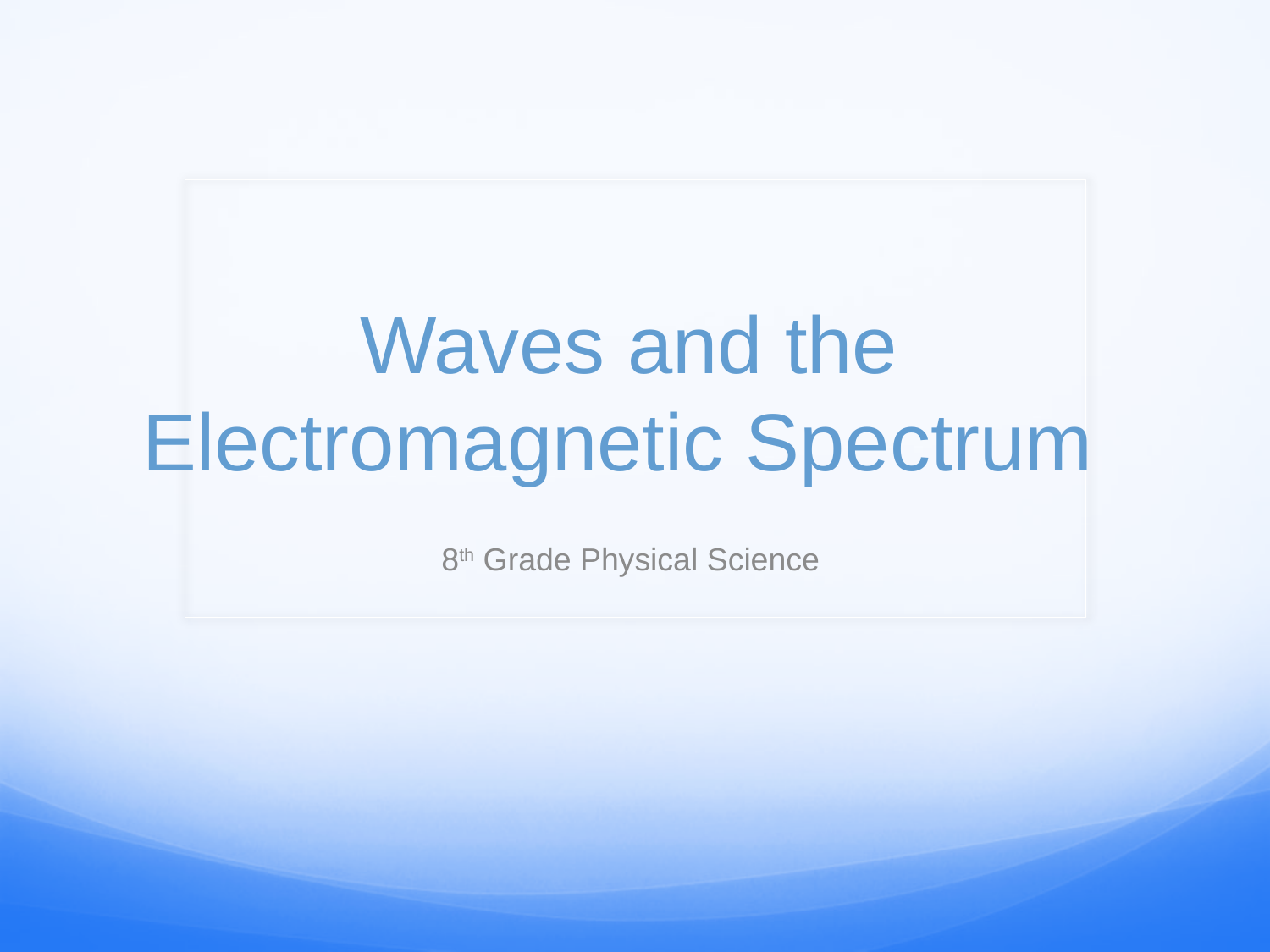

# Waves and the Electromagnetic Spectrum
8th Grade Physical Science